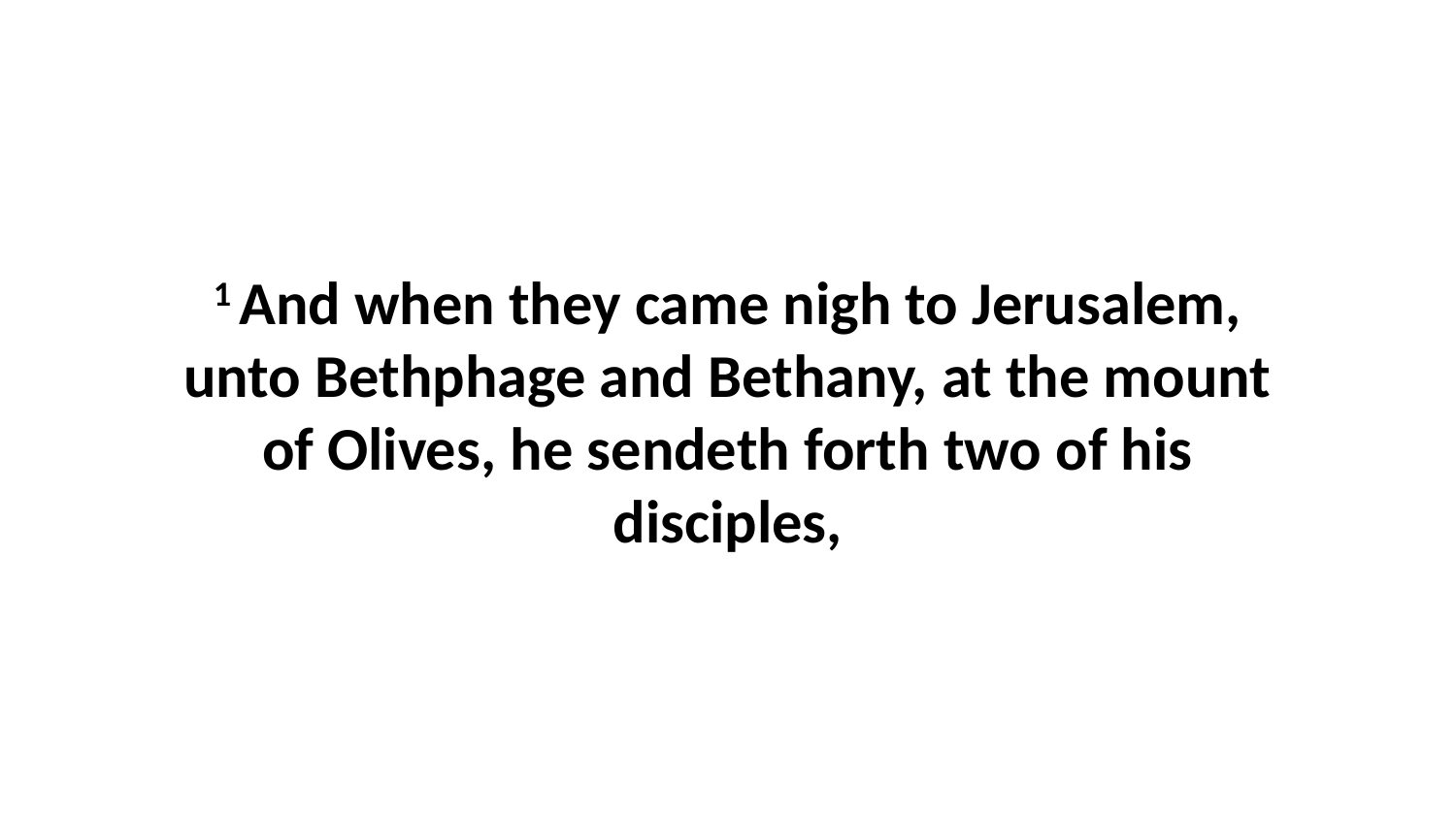

1 And when they came nigh to Jerusalem, unto Bethphage and Bethany, at the mount of Olives, he sendeth forth two of his disciples,